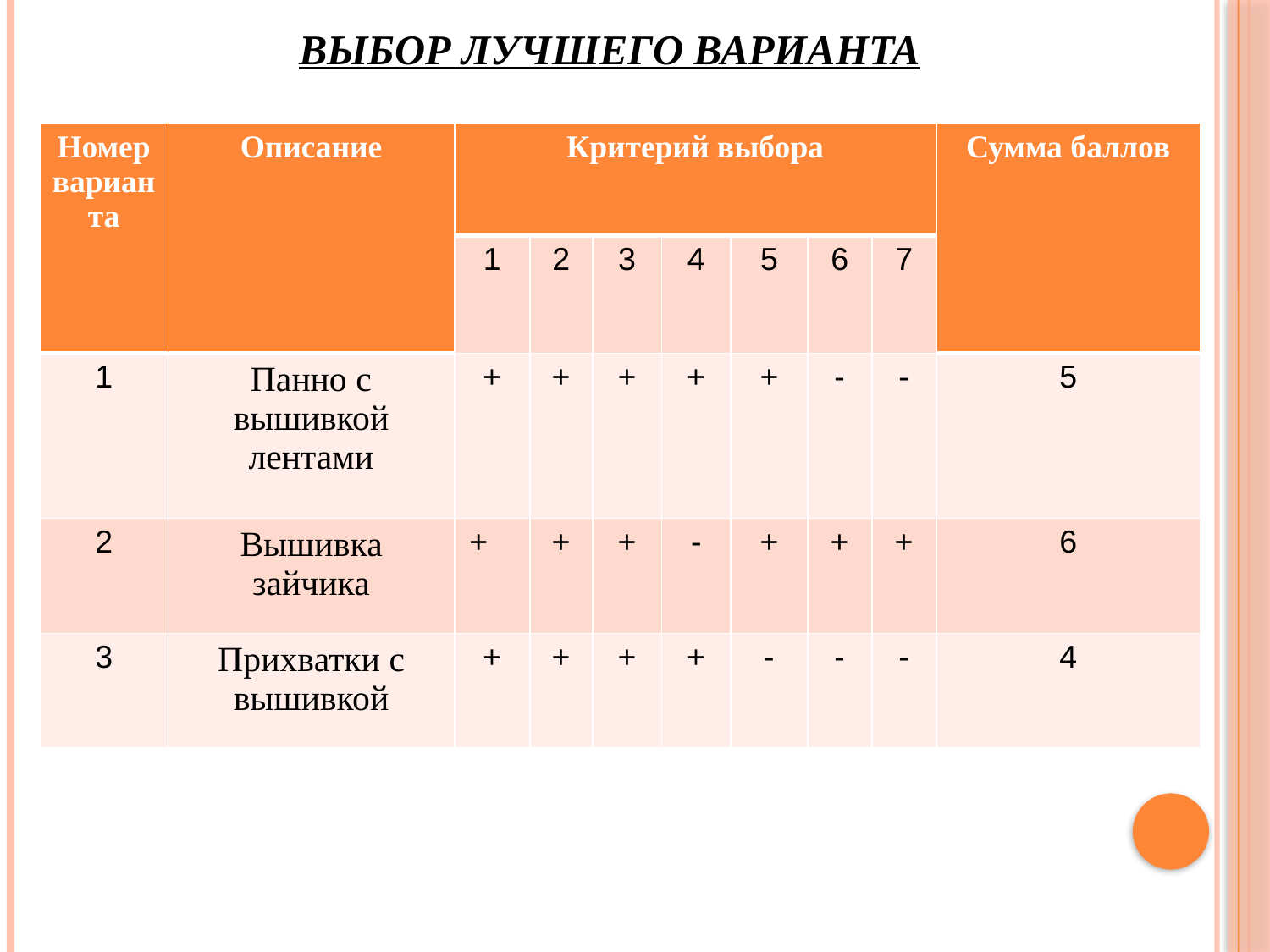

# Выбор лучшего варианта
| Номер варианта | Описание | Критерий выбора |  |  |  |  |  |  | Сумма баллов |
| --- | --- | --- | --- | --- | --- | --- | --- | --- | --- |
|  |  | 1 | 2 | 3 | 4 | 5 | 6 | 7 |  |
| 1 | Панно с вышивкой лентами | + | + | + | + | + | - | - | 5 |
| 2 | Вышивка зайчика | + | + | + | - | + | + | + | 6 |
| 3 | Прихватки с вышивкой | + | + | + | + | - | - | - | 4 |